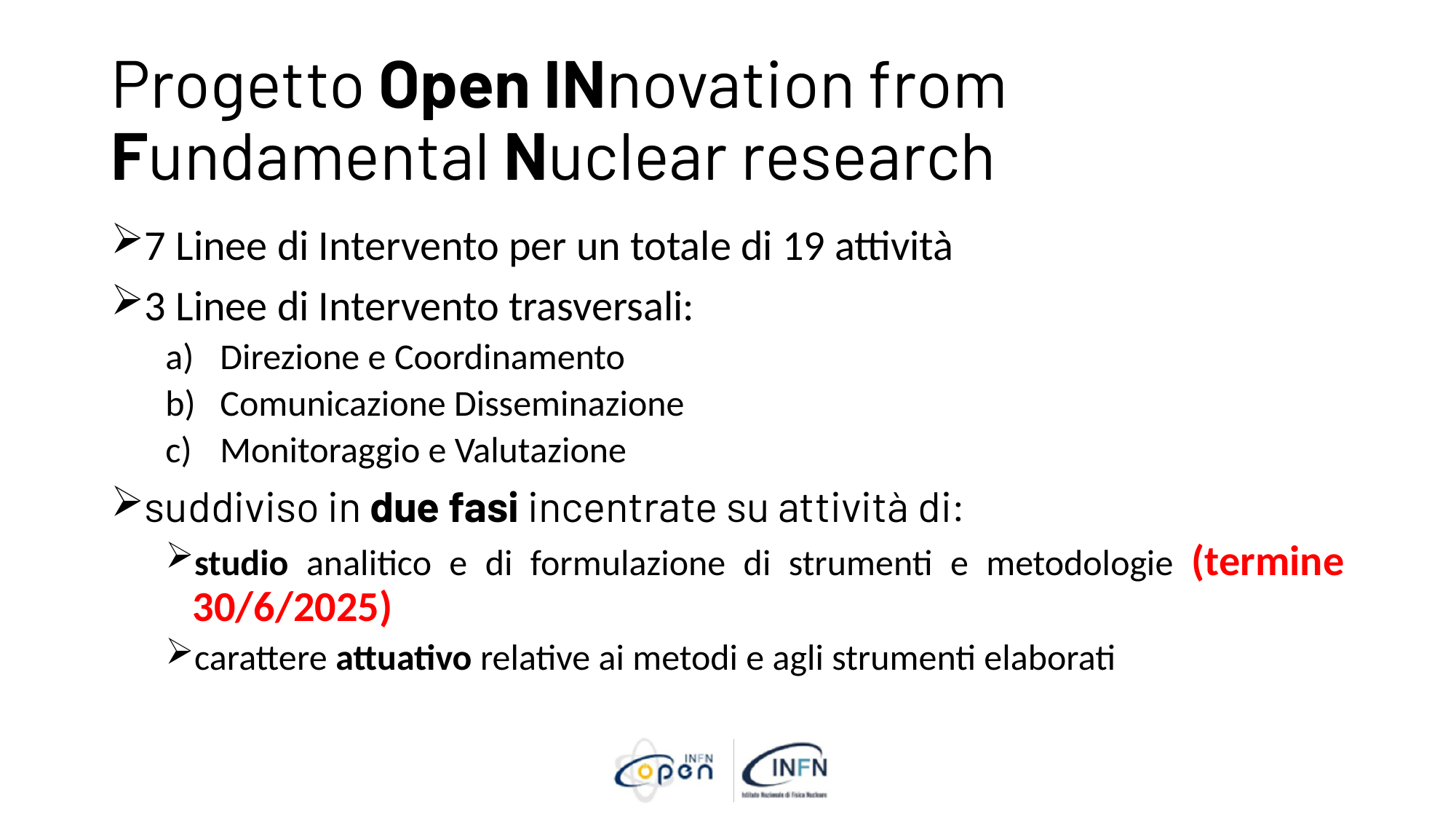

# Progetto Open INnovation from Fundamental Nuclear research
7 Linee di Intervento per un totale di 19 attività
3 Linee di Intervento trasversali:
Direzione e Coordinamento
Comunicazione Disseminazione
Monitoraggio e Valutazione
suddiviso in due fasi incentrate su attività di:
studio analitico e di formulazione di strumenti e metodologie (termine 30/6/2025)
carattere attuativo relative ai metodi e agli strumenti elaborati